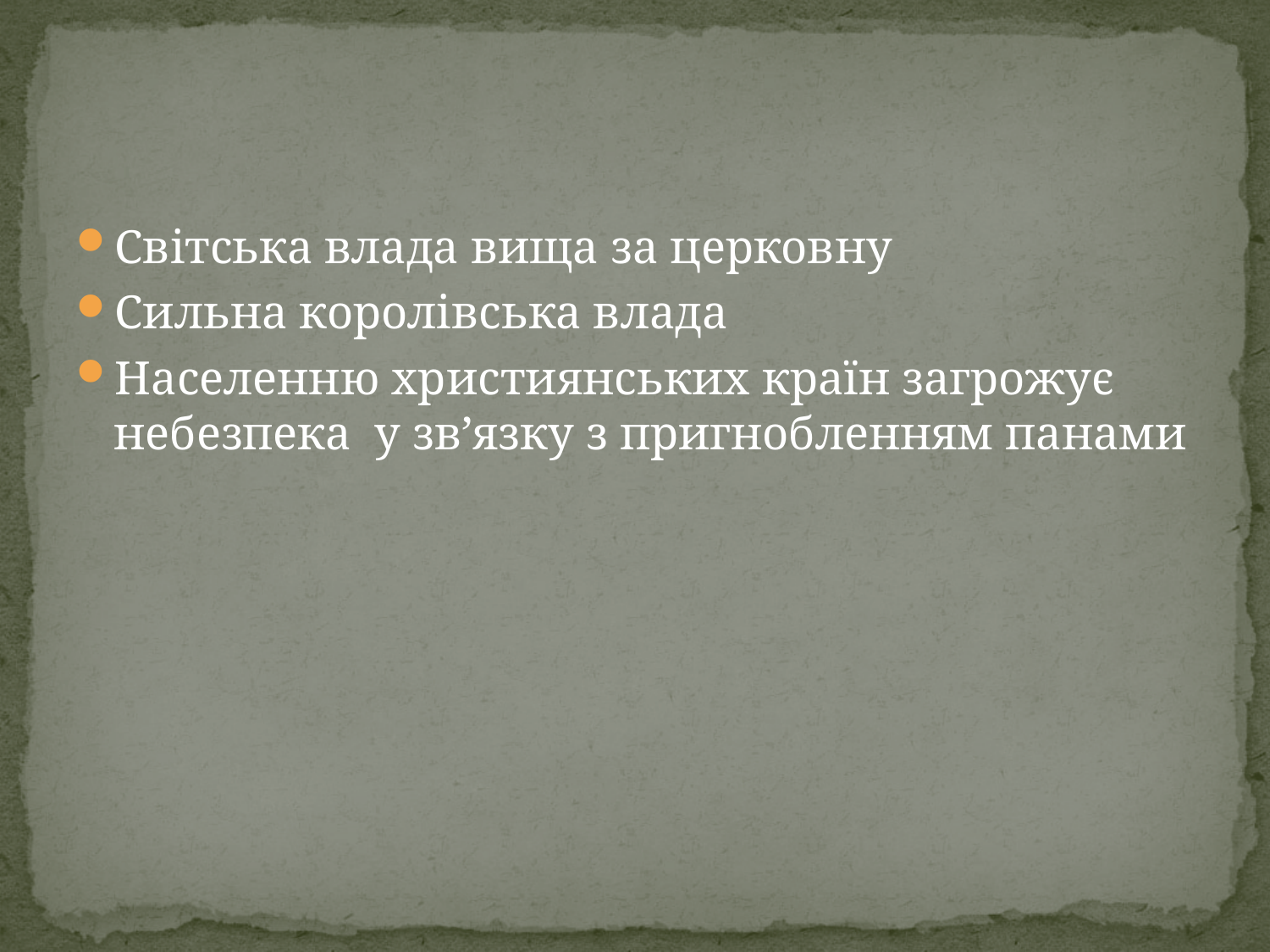

#
Світська влада вища за церковну
Сильна королівська влада
Населенню християнських країн загрожує небезпека  у зв’язку з пригнобленням панами